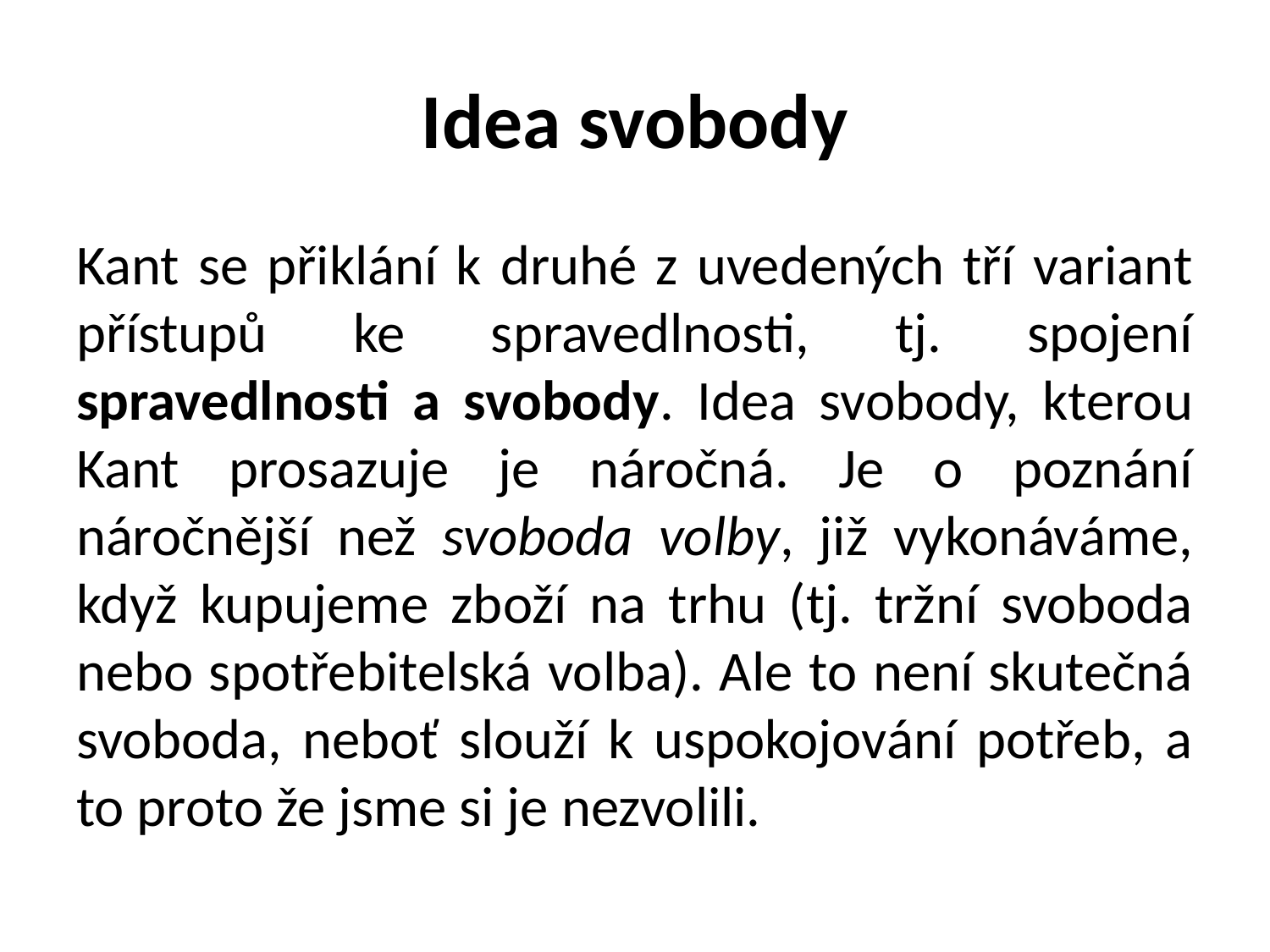

# Idea svobody
Kant se přiklání k druhé z uvedených tří variant přístupů ke spravedlnosti, tj. spojení spravedlnosti a svobody. Idea svobody, kterou Kant prosazuje je náročná. Je o poznání náročnější než svoboda volby, již vykonáváme, když kupujeme zboží na trhu (tj. tržní svoboda nebo spotřebitelská volba). Ale to není skutečná svoboda, neboť slouží k uspokojování potřeb, a to proto že jsme si je nezvolili.